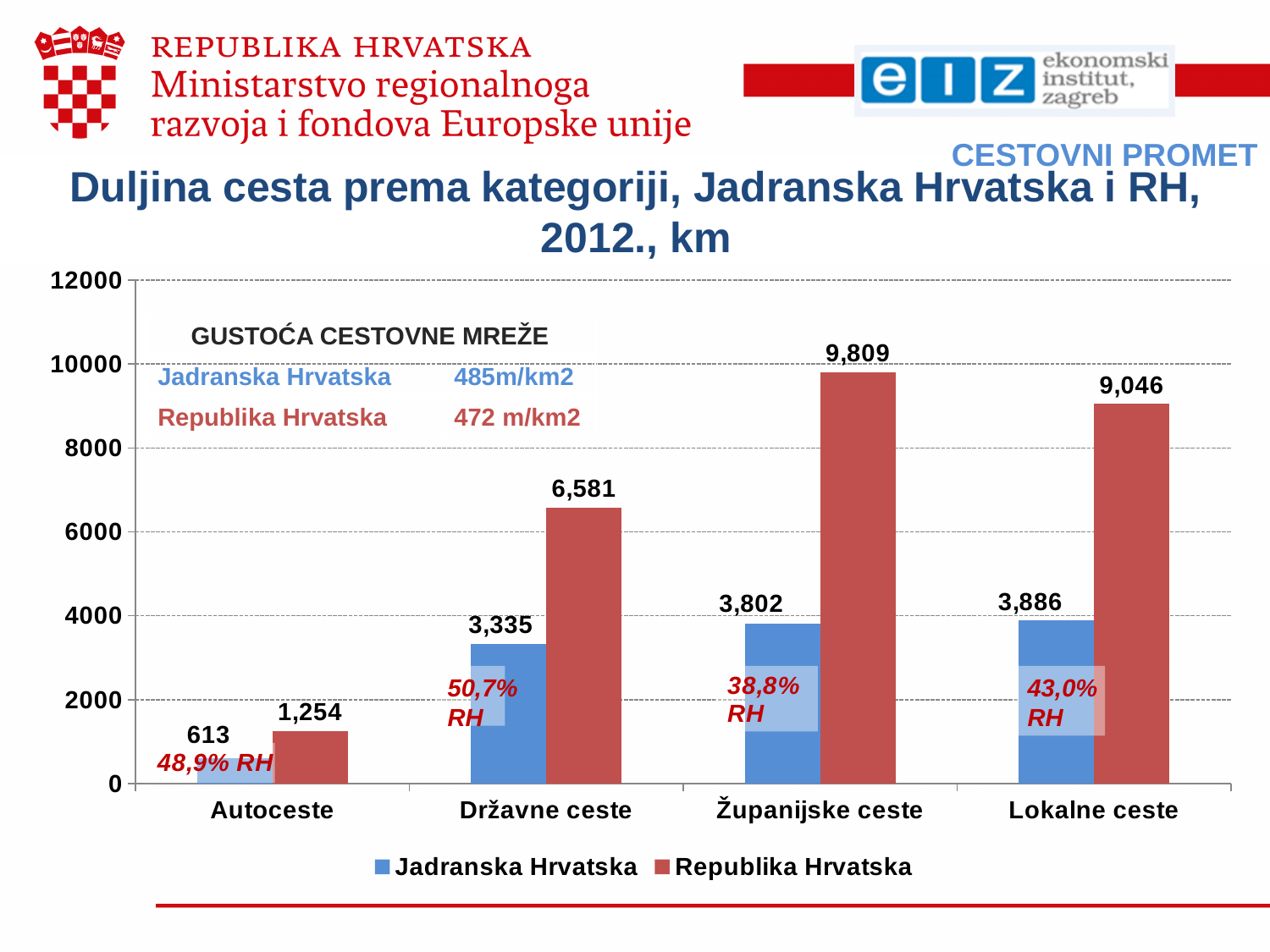

CESTOVNI PROMET
# Duljina cesta prema kategoriji, Jadranska Hrvatska i RH, 2012., km

### Chart

| Category | Jadranska Hrvatska | Republika Hrvatska  |
|---|---|---|
| Autoceste | 613.0 | 1254.0 |
| Državne ceste | 3335.0 | 6581.0 |
| Županijske ceste | 3802.0 | 9809.0 |
| Lokalne ceste | 3886.0 | 9046.0 |
| GUSTOĆA CESTOVNE MREŽE |  |
| --- | --- |
| Jadranska Hrvatska | 485m/km2 |
| Republika Hrvatska | 472 m/km2 |
50,7%
RH
43,0%
RH